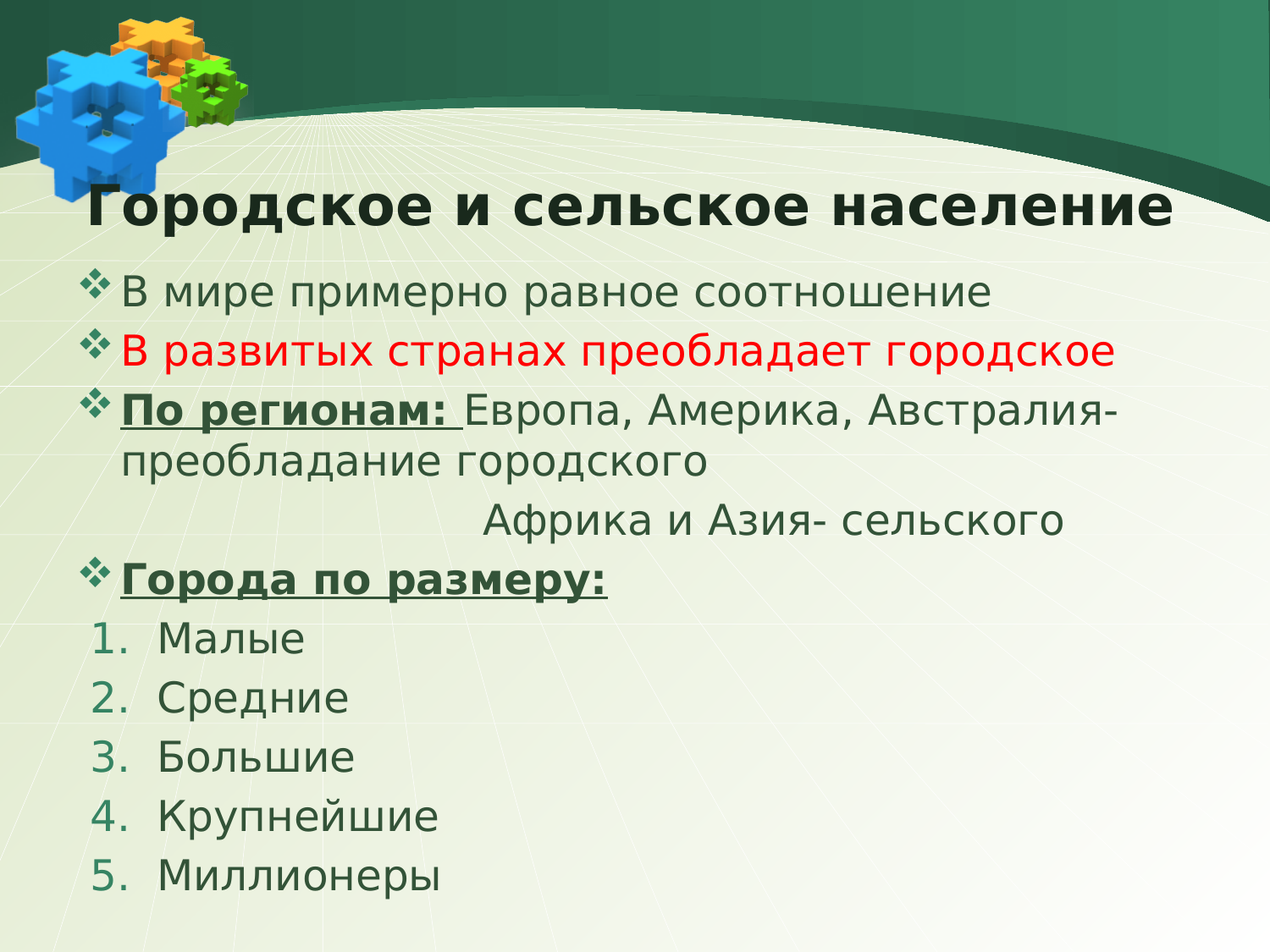

# Городское и сельское население
В мире примерно равное соотношение
В развитых странах преобладает городское
По регионам: Европа, Америка, Австралия-преобладание городского
                              Африка и Азия- сельского
Города по размеру:
Малые
Средние
Большие
Крупнейшие
Миллионеры